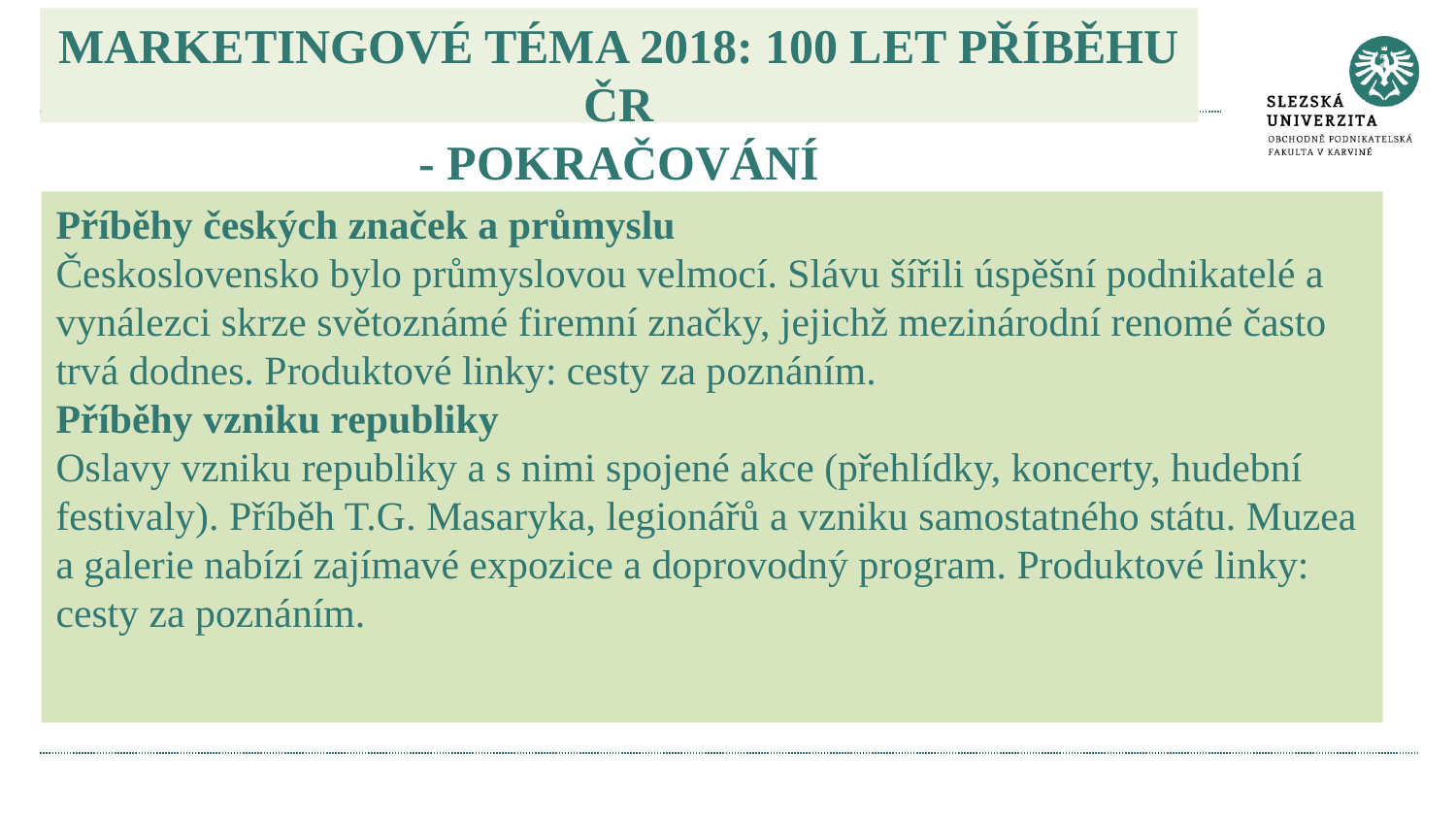

# Marketingové téma 2018: 100 let příběhu ČR - pokračování
Příběhy českých značek a průmyslu
Československo bylo průmyslovou velmocí. Slávu šířili úspěšní podnikatelé a vynálezci skrze světoznámé firemní značky, jejichž mezinárodní renomé často trvá dodnes. Produktové linky: cesty za poznáním.
Příběhy vzniku republiky
Oslavy vzniku republiky a s nimi spojené akce (přehlídky, koncerty, hudební festivaly). Příběh T.G. Masaryka, legionářů a vzniku samostatného státu. Muzea a galerie nabízí zajímavé expozice a doprovodný program. Produktové linky: cesty za poznáním.